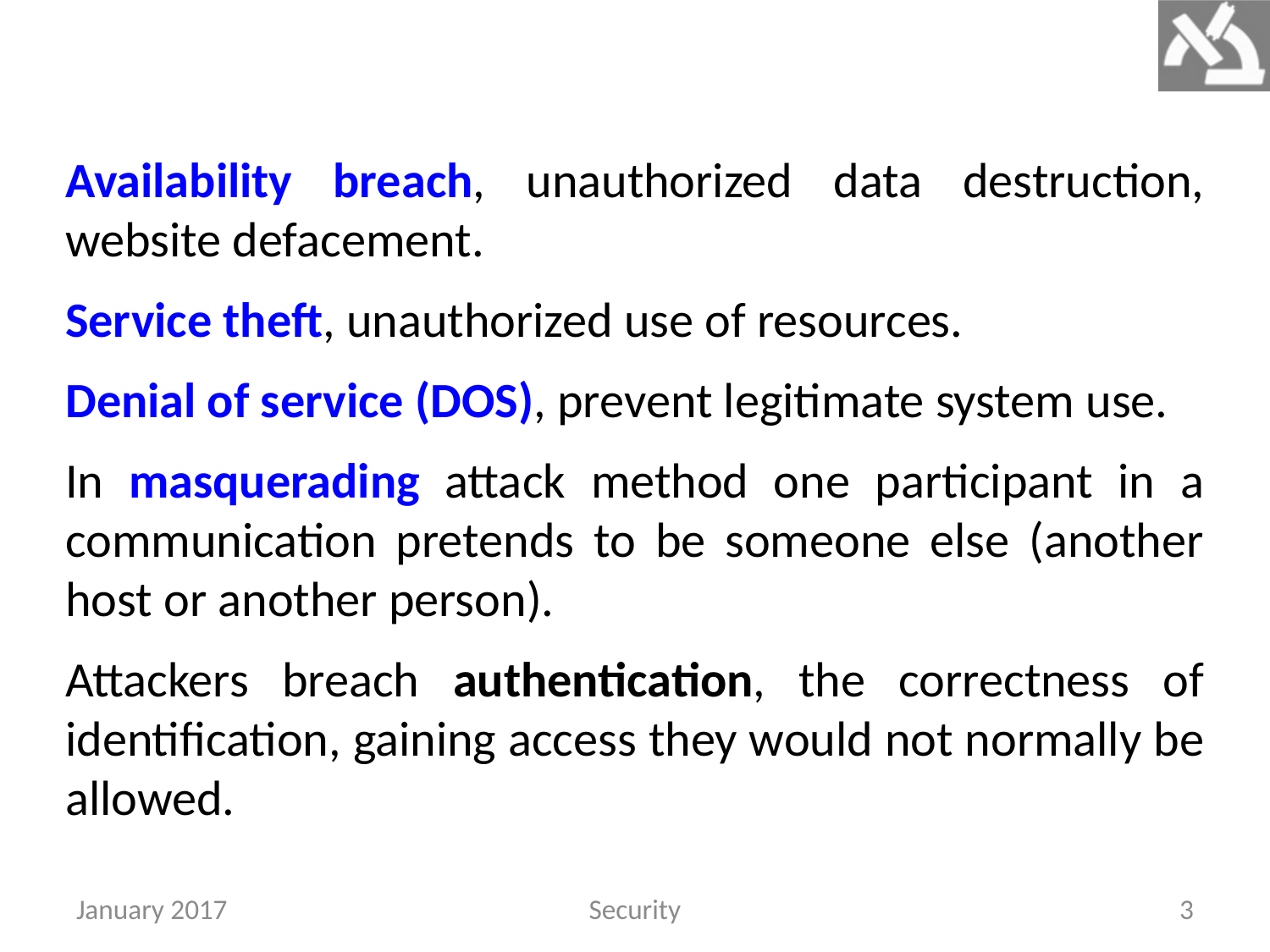

Availability breach, unauthorized data destruction, website defacement.
Service theft, unauthorized use of resources.
Denial of service (DOS), prevent legitimate system use.
In masquerading attack method one participant in a communication pretends to be someone else (another host or another person).
Attackers breach authentication, the correctness of identification, gaining access they would not normally be allowed.
January 2017
Security
3